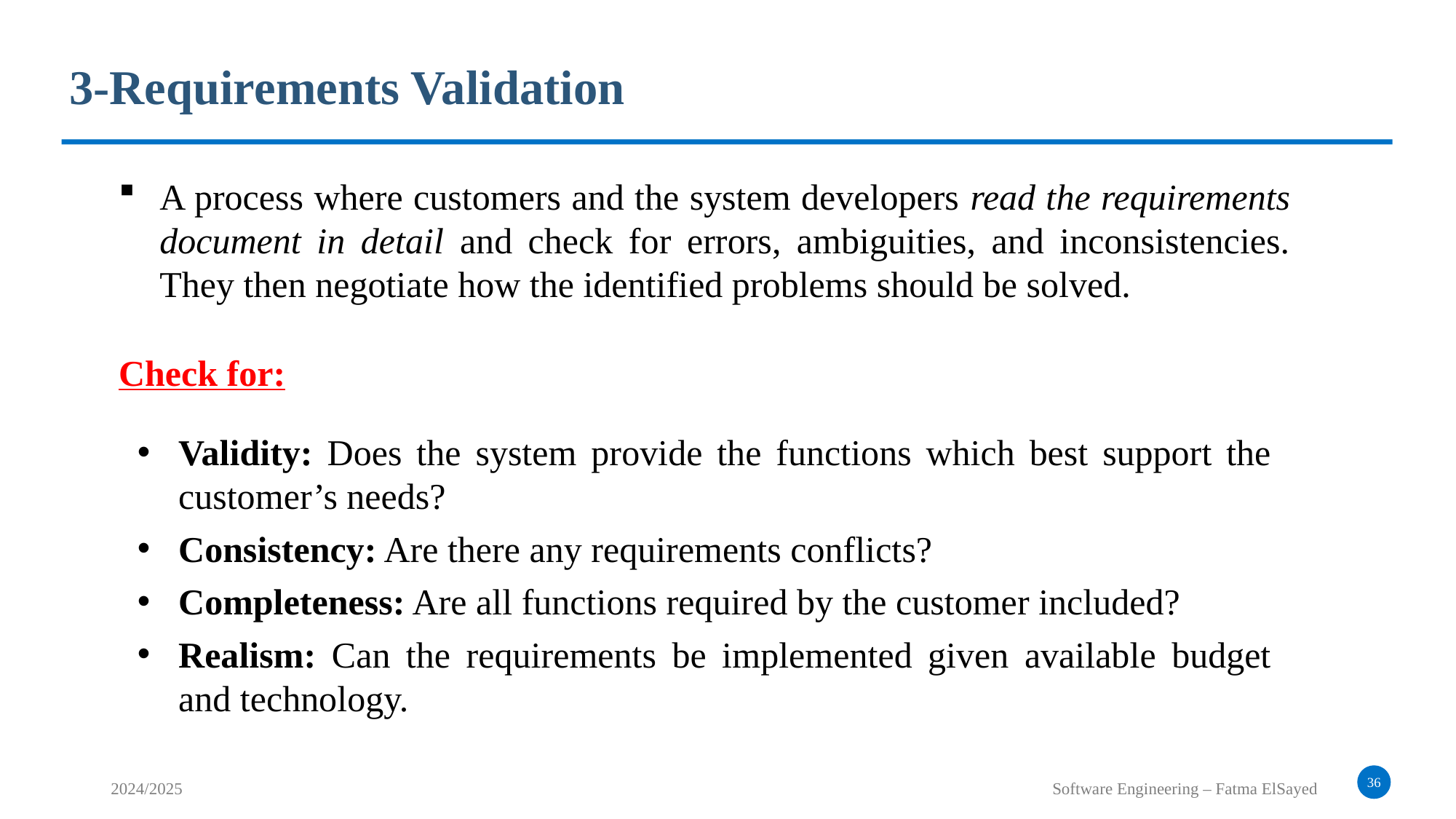

3-Requirements Validation

A process where customers and the system developers read the requirements document in detail and check for errors, ambiguities, and inconsistencies. They then negotiate how the identified problems should be solved.
Check for:
Validity: Does the system provide the functions which best support the customer’s needs?
Consistency: Are there any requirements conflicts?
Completeness: Are all functions required by the customer included?
Realism: Can the requirements be implemented given available budget and technology.
36